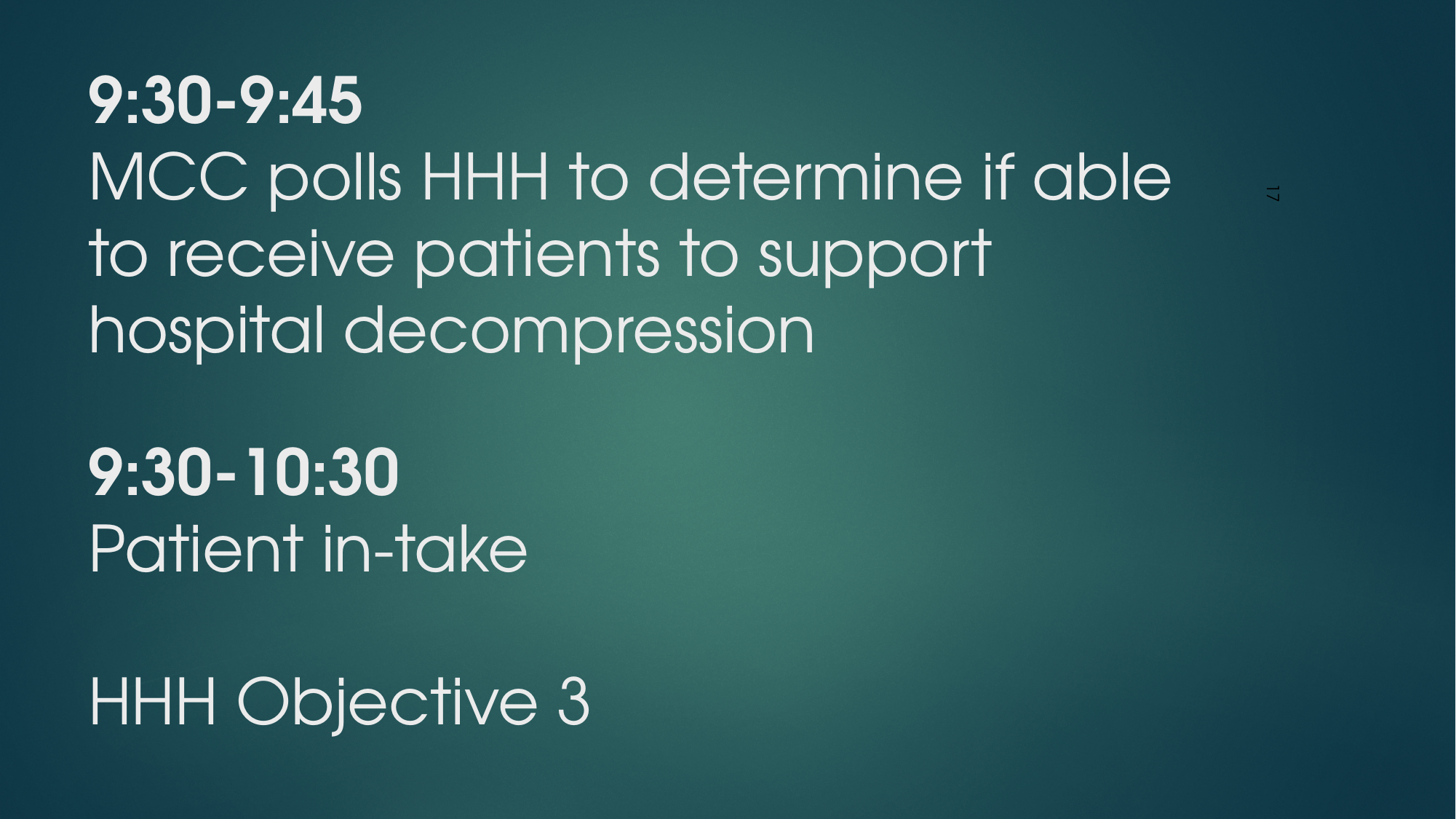

# 9:30-9:45 MCC polls HHH to determine if able to receive patients to support hospital decompression
17
9:30-10:30
Patient in-take
HHH Objective 3